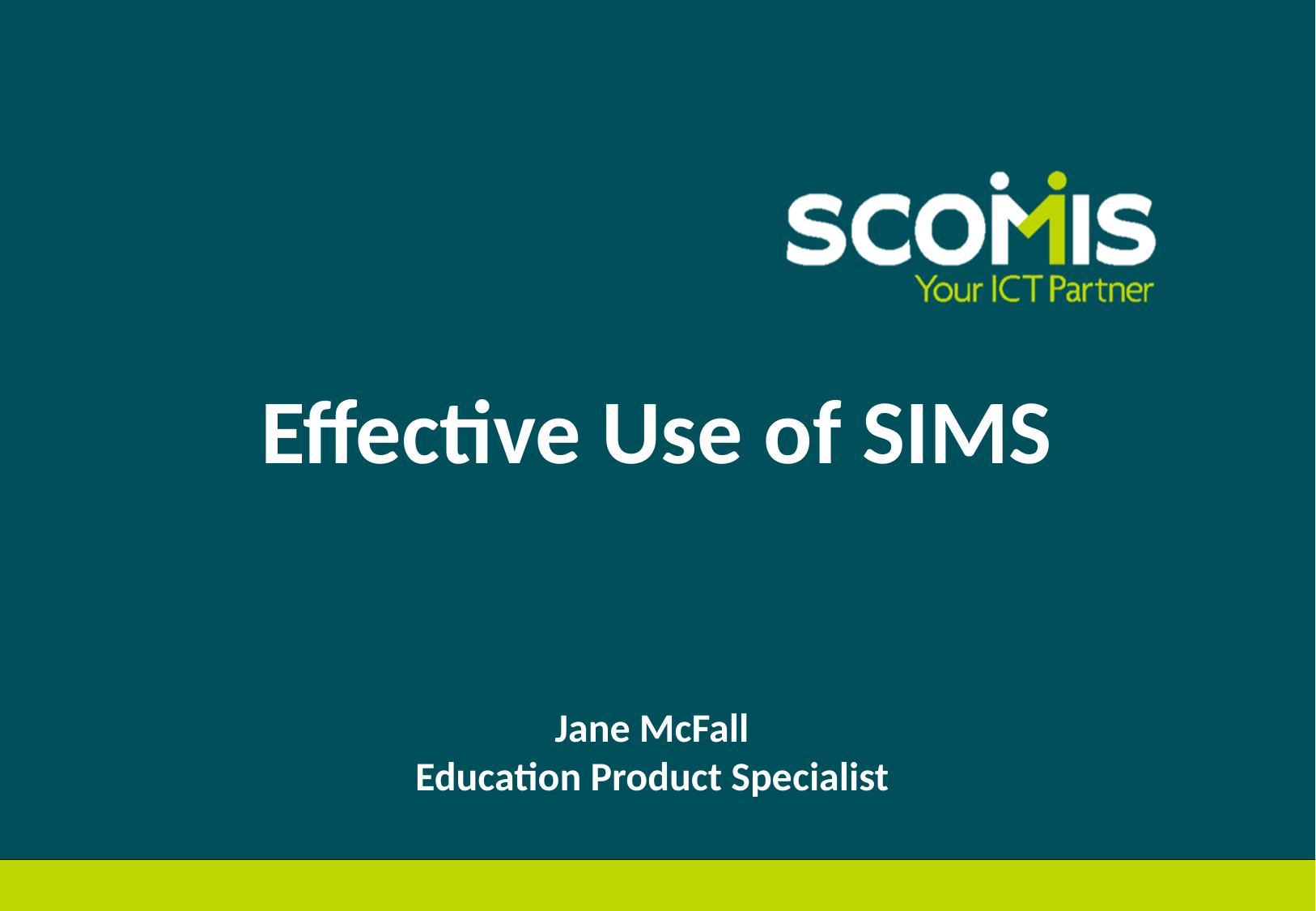

# Effective Use of SIMS
Jane McFall
Education Product Specialist